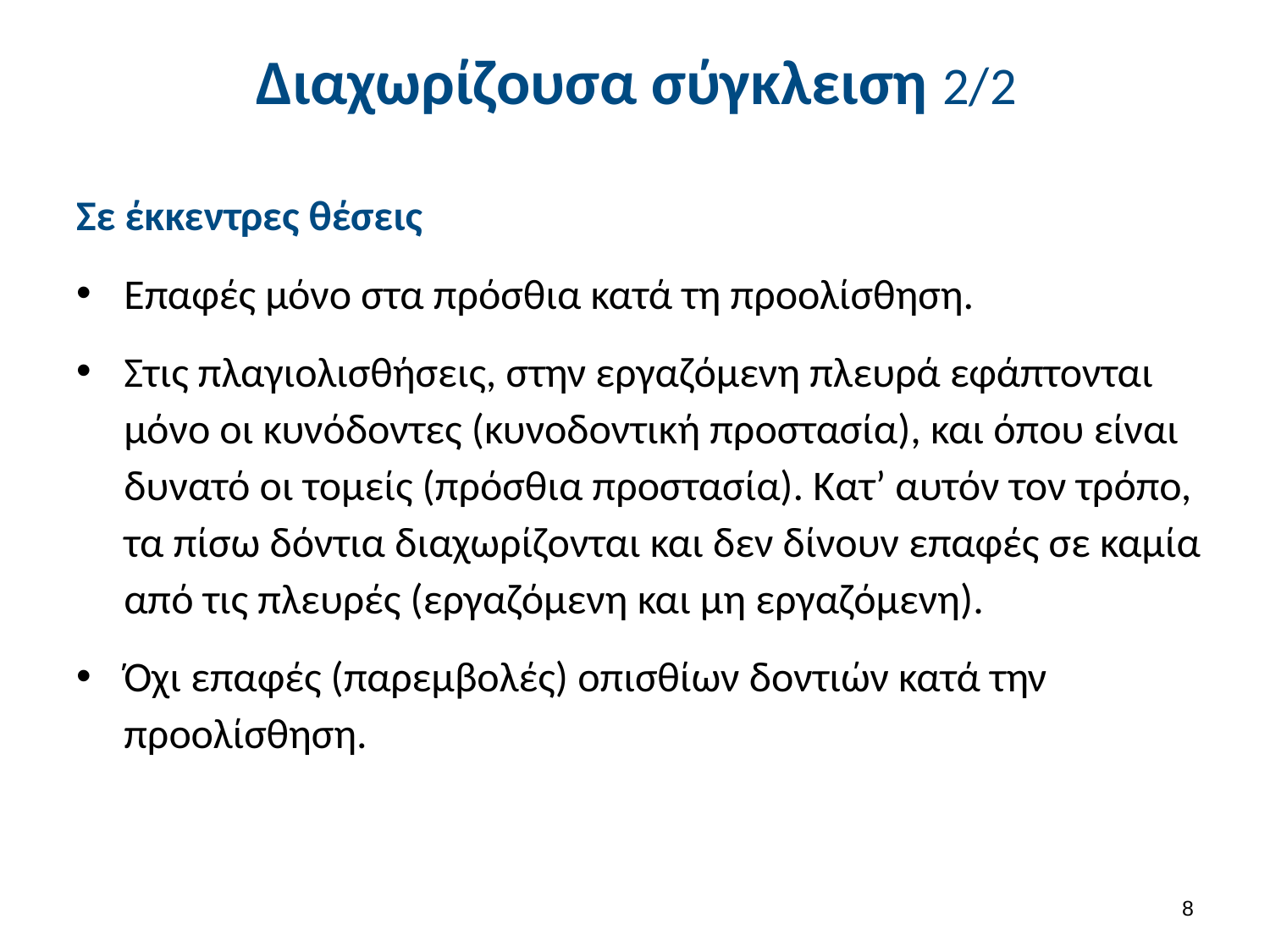

# Διαχωρίζουσα σύγκλειση 2/2
Σε έκκεντρες θέσεις
Επαφές μόνο στα πρόσθια κατά τη προολίσθηση.
Στις πλαγιολισθήσεις, στην εργαζόμενη πλευρά εφάπτονται μόνο οι κυνόδοντες (κυνοδοντική προστασία), και όπου είναι δυνατό οι τομείς (πρόσθια προστασία). Κατ’ αυτόν τον τρόπο, τα πίσω δόντια διαχωρίζονται και δεν δίνουν επαφές σε καμία από τις πλευρές (εργαζόμενη και μη εργαζόμενη).
Όχι επαφές (παρεμβολές) οπισθίων δοντιών κατά την προολίσθηση.
8